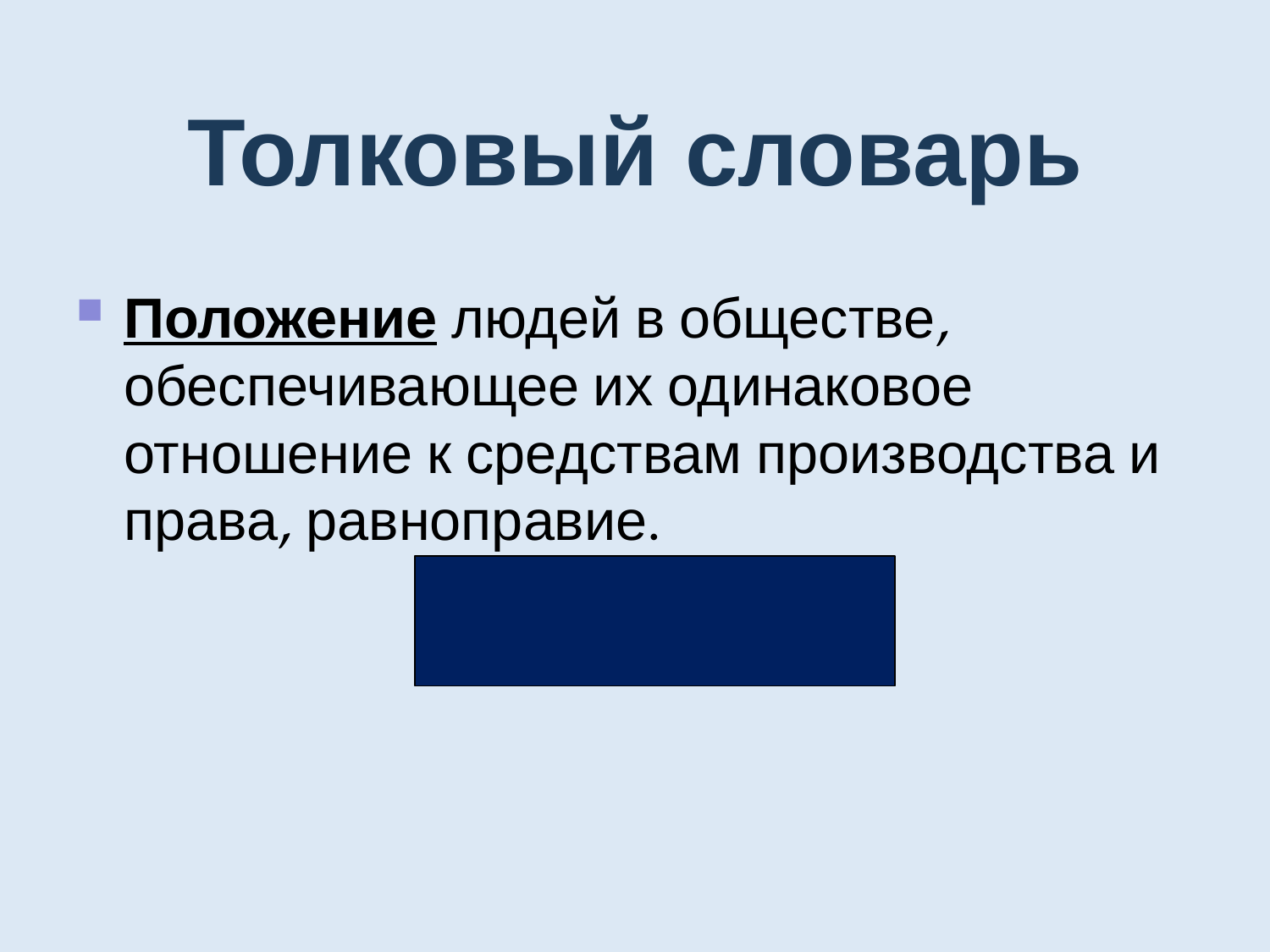

# Толковый словарь
Положение людей в обществе, обеспечивающее их одинаковое отношение к средствам производства и  права, равноправие.
равенство